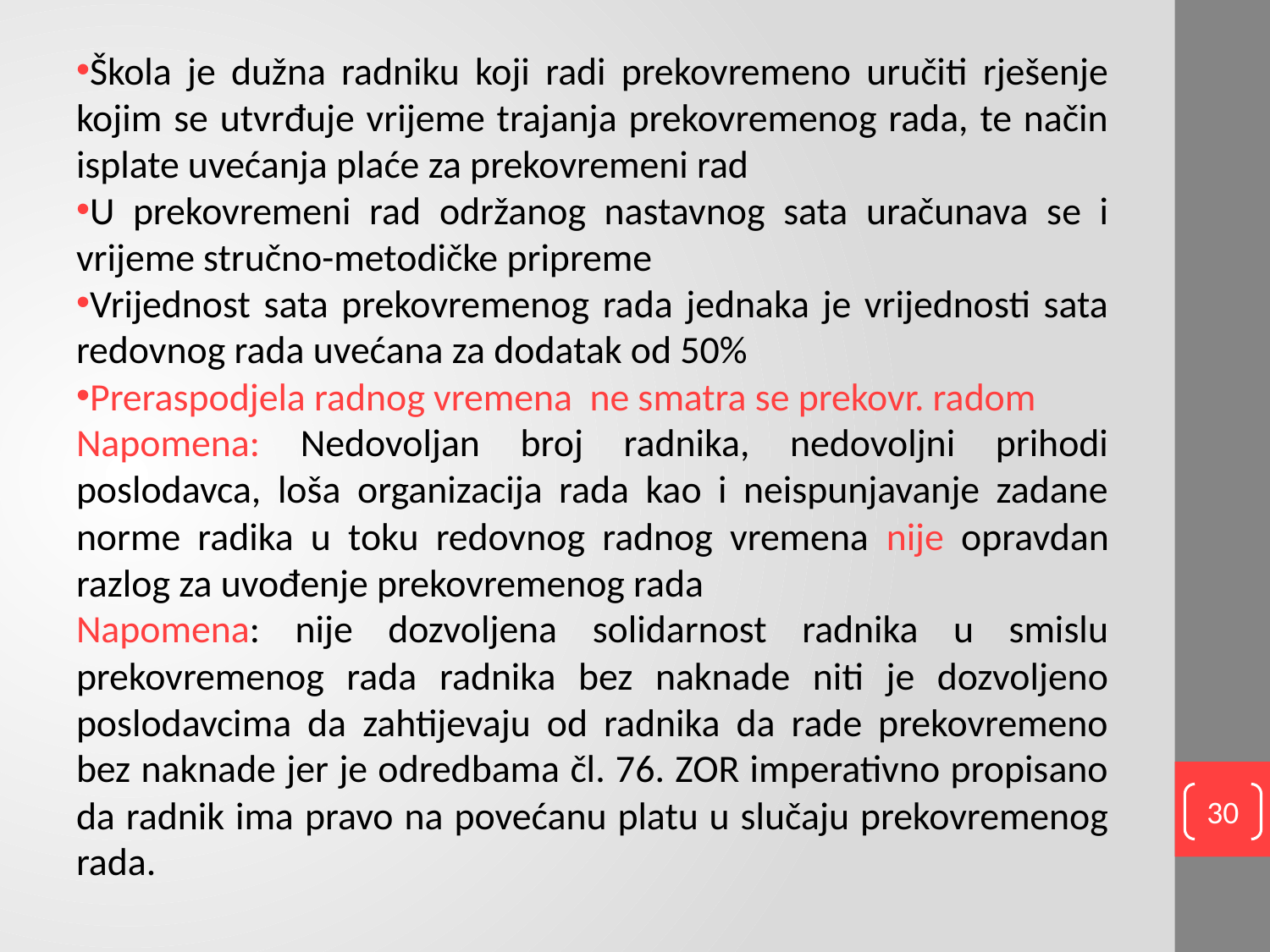

Škola je dužna radniku koji radi prekovremeno uručiti rješenje kojim se utvrđuje vrijeme trajanja prekovremenog rada, te način isplate uvećanja plaće za prekovremeni rad
U prekovremeni rad održanog nastavnog sata uračunava se i vrijeme stručno-metodičke pripreme
Vrijednost sata prekovremenog rada jednaka je vrijednosti sata redovnog rada uvećana za dodatak od 50%
Preraspodjela radnog vremena  ne smatra se prekovr. radom
Napomena: Nedovoljan broj radnika, nedovoljni prihodi poslodavca, loša organizacija rada kao i neispunjavanje zadane norme radika u toku redovnog radnog vremena nije opravdan razlog za uvođenje prekovremenog rada
Napomena: nije dozvoljena solidarnost radnika u smislu prekovremenog rada radnika bez naknade niti je dozvoljeno poslodavcima da zahtijevaju od radnika da rade prekovremeno bez naknade jer je odredbama čl. 76. ZOR imperativno propisano da radnik ima pravo na povećanu platu u slučaju prekovremenog rada.

30